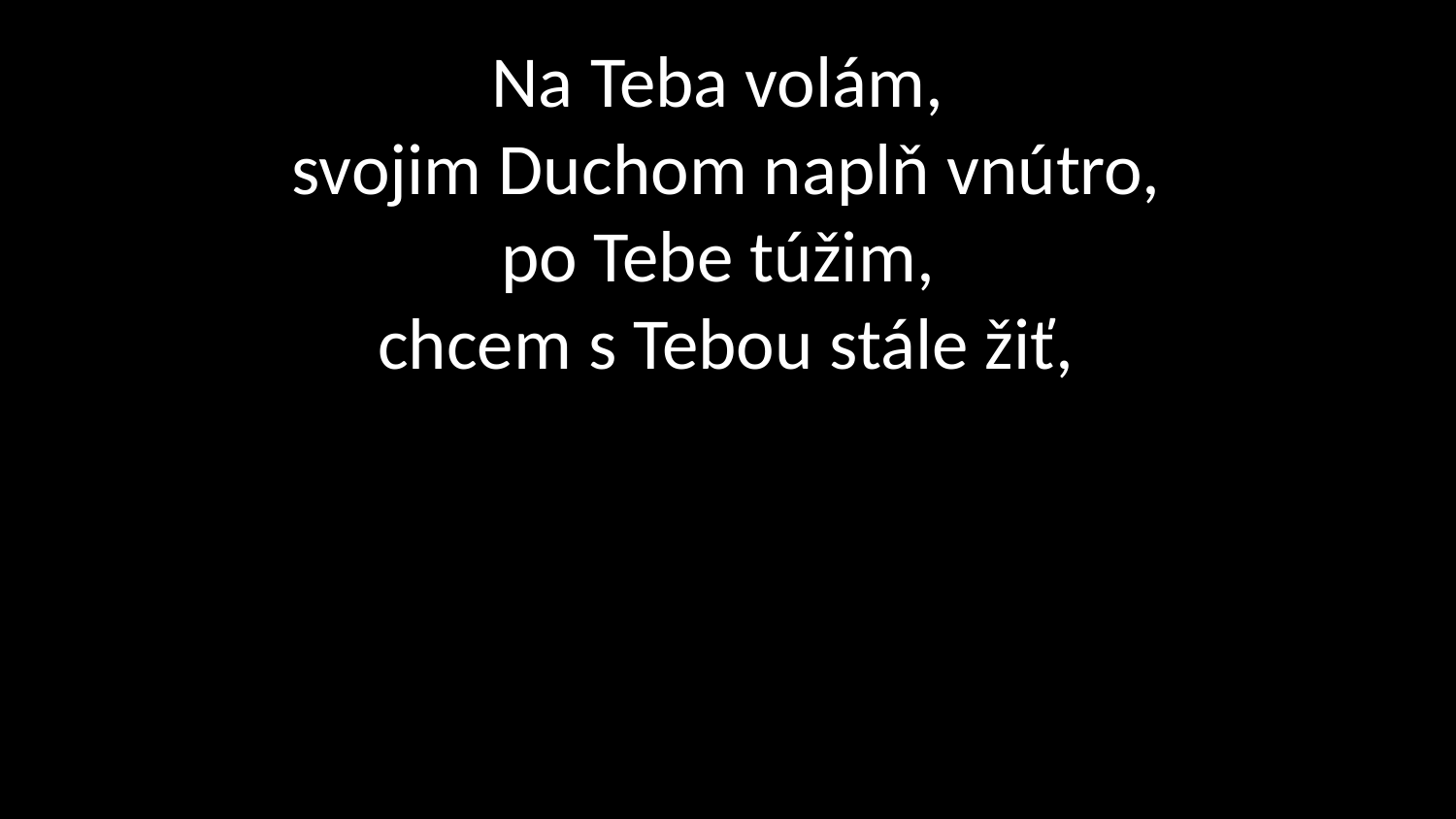

# Na Teba volám, svojim Duchom naplň vnútro, po Tebe túžim, chcem s Tebou stále žiť,